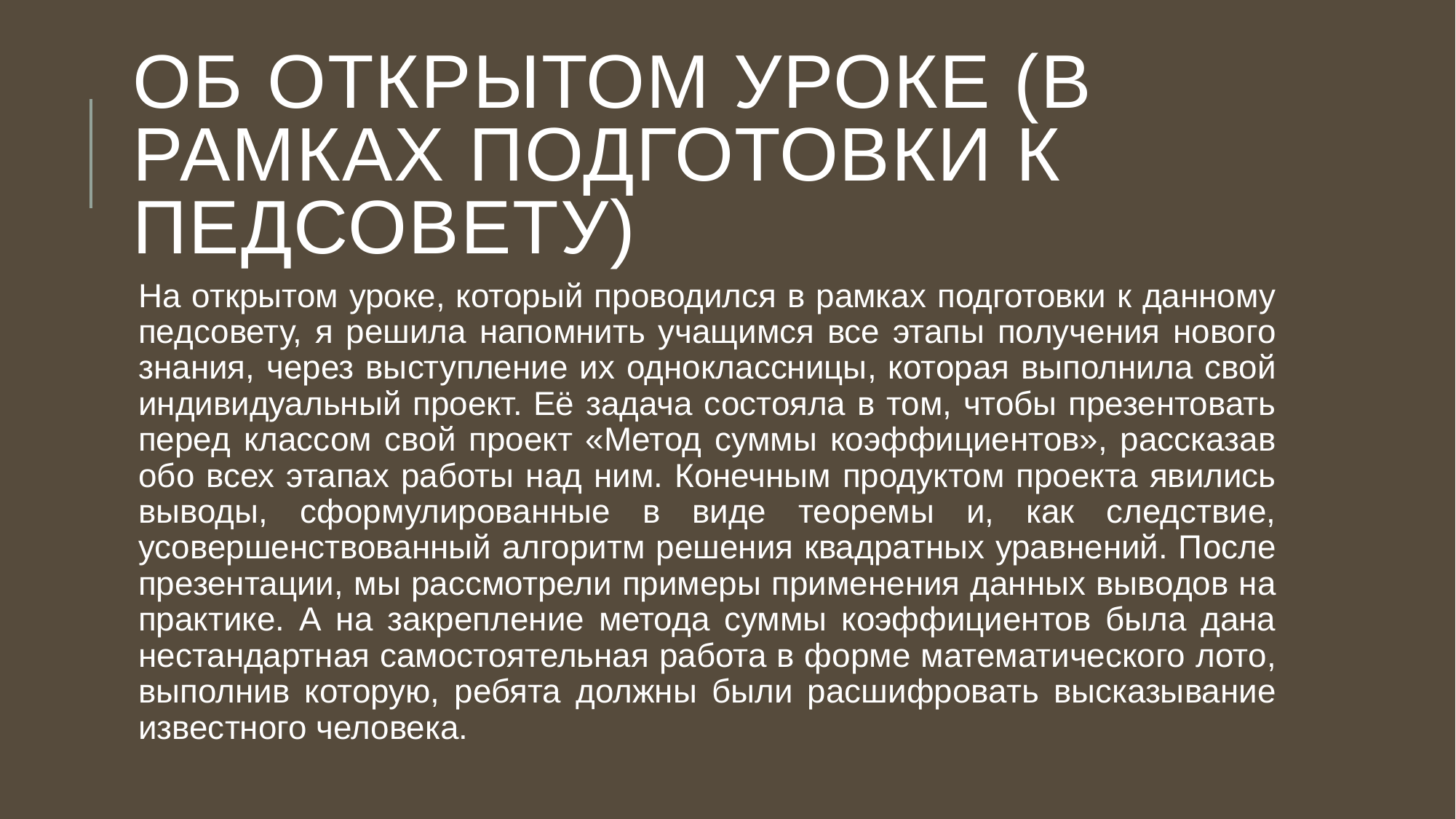

# Об открытом уроке (в рамках подготовки к педсовету)
На открытом уроке, который проводился в рамках подготовки к данному педсовету, я решила напомнить учащимся все этапы получения нового знания, через выступление их одноклассницы, которая выполнила свой индивидуальный проект. Её задача состояла в том, чтобы презентовать перед классом свой проект «Метод суммы коэффициентов», рассказав обо всех этапах работы над ним. Конечным продуктом проекта явились выводы, сформулированные в виде теоремы и, как следствие, усовершенствованный алгоритм решения квадратных уравнений. После презентации, мы рассмотрели примеры применения данных выводов на практике. А на закрепление метода суммы коэффициентов была дана нестандартная самостоятельная работа в форме математического лото, выполнив которую, ребята должны были расшифровать высказывание известного человека.